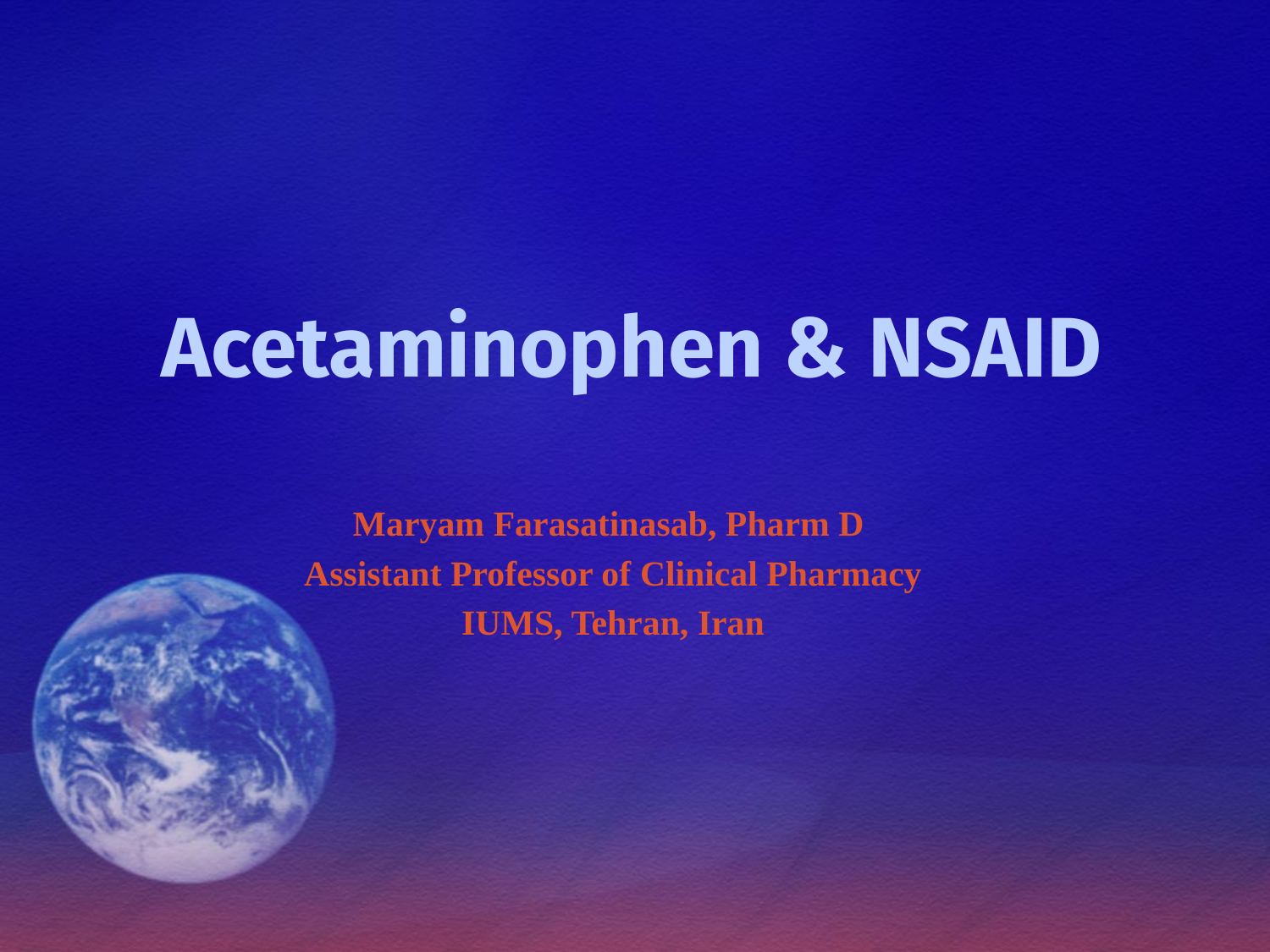

# Acetaminophen & NSAID
Maryam Farasatinasab, Pharm D
Assistant Professor of Clinical Pharmacy
 IUMS, Tehran, Iran